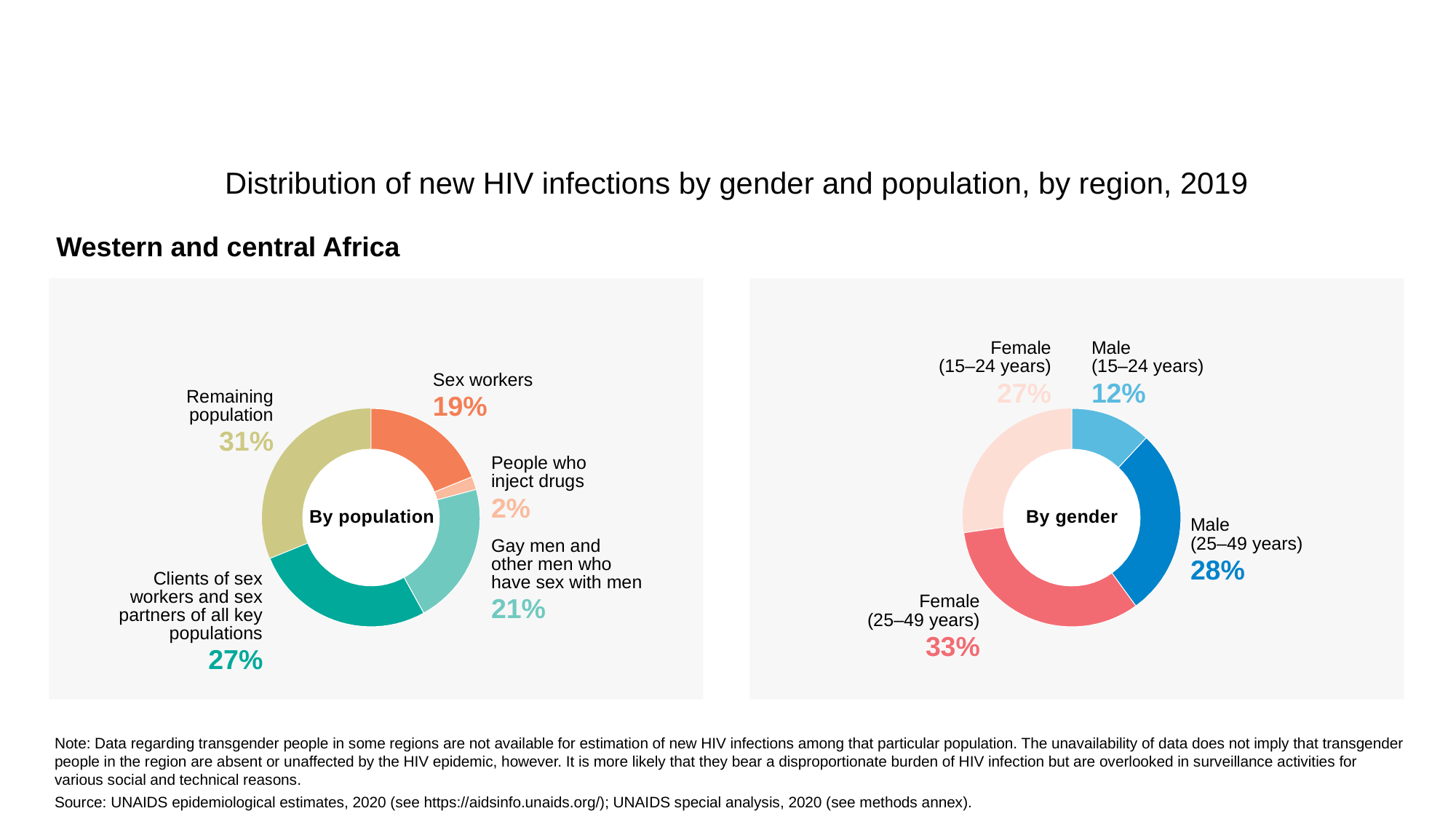

Distribution of new HIV infections by gender and population, by region, 2019
Western and central Africa

Female
(15–24 years)
27%
Male
(15–24 years)
12%
Sex workers
19%
Remaining
population
31%

People who
inject drugs
2%
By gender
By population
Male
(25–49 years)
28%
Gay men and
other men who
have sex with men
21%
Clients of sex
workers and sex
partners of all key
populations
27%
Female
(25–49 years)
33%
Note: Data regarding transgender people in some regions are not available for estimation of new HIV infections among that particular population. The unavailability of data does not imply that transgender people in the region are absent or unaffected by the HIV epidemic, however. It is more likely that they bear a disproportionate burden of HIV infection but are overlooked in surveillance activities for various social and technical reasons.
Source: UNAIDS epidemiological estimates, 2020 (see https://aidsinfo.unaids.org/); UNAIDS special analysis, 2020 (see methods annex).